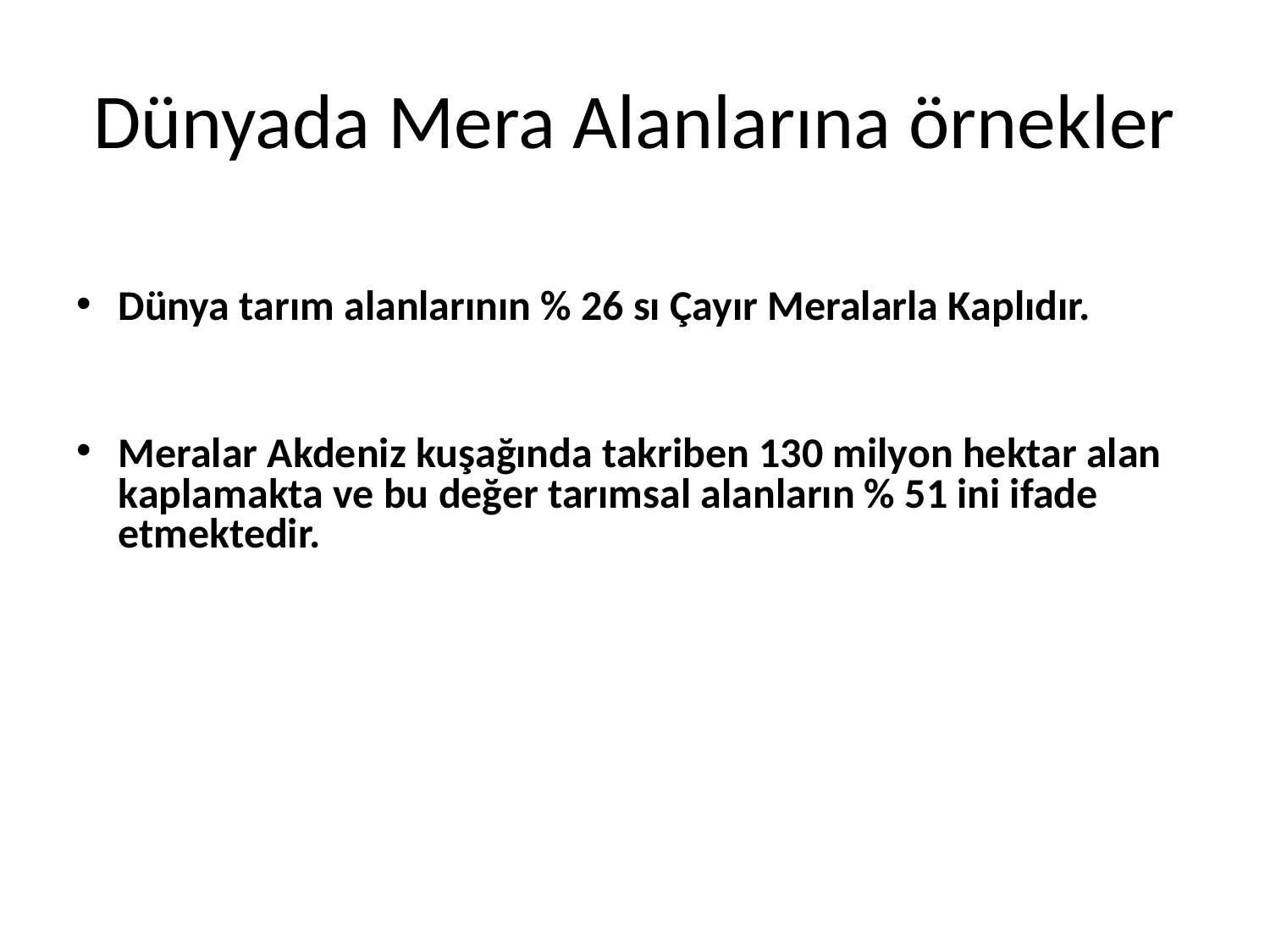

# Dünyada Mera Alanlarına örnekler

Dünya tarım alanlarının % 26 sı Çayır Meralarla Kaplıdır.

Meralar Akdeniz kuşağında takriben 130 milyon hektar alan kaplamakta ve bu değer tarımsal alanların % 51 ini ifade etmektedir.

Otlatma alanları ülkemizin toplam yüzeyinin % 15 ine karşılık olan  % 12,4 Milyon hektar alan kaplamaktadır.